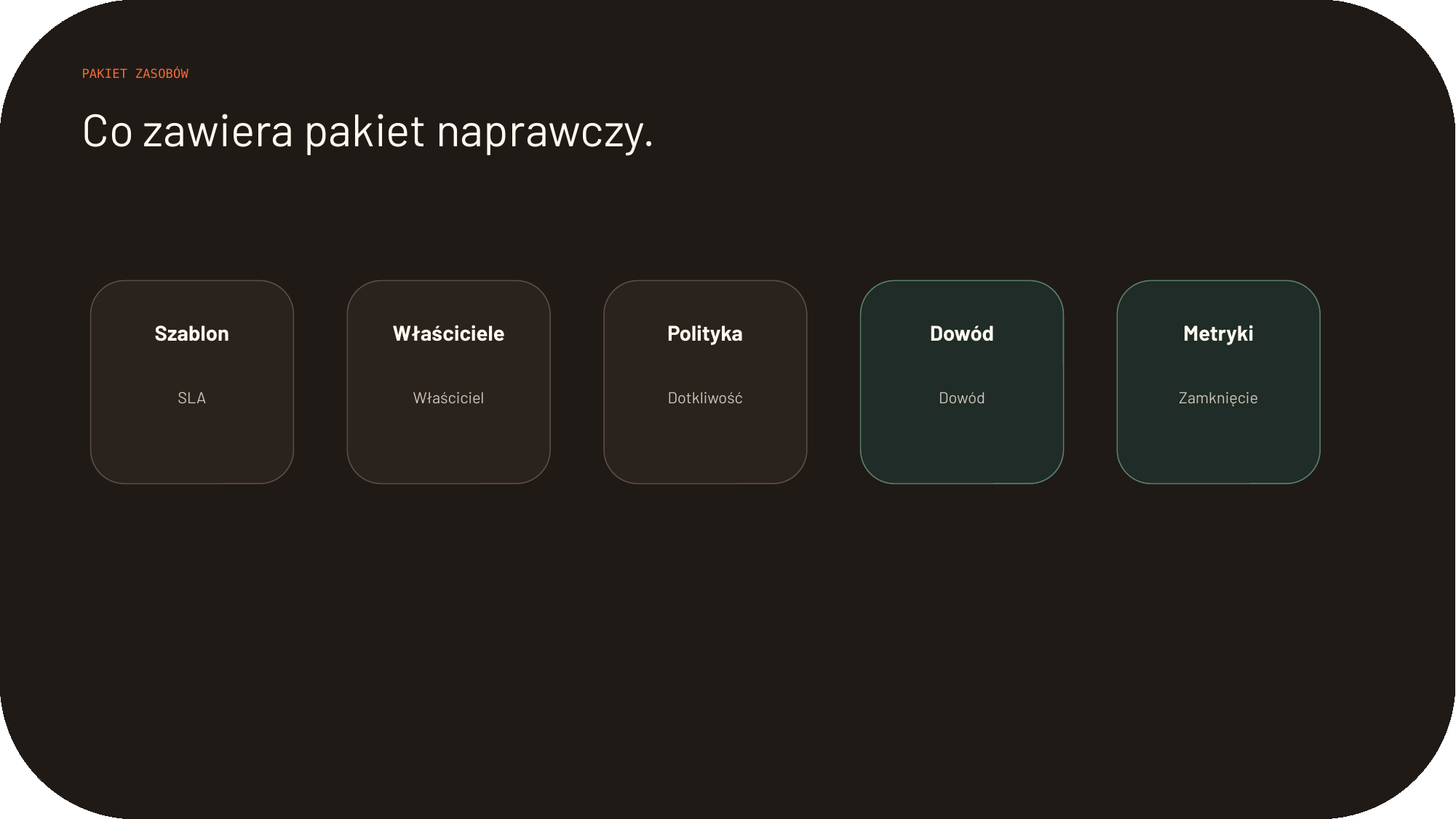

PAKIET ZASOBÓW
Co zawiera pakiet naprawczy.

Szablon
Właściciele
Polityka
Dowód
Metryki
SLA
Właściciel
Dotkliwość
Dowód
Zamknięcie